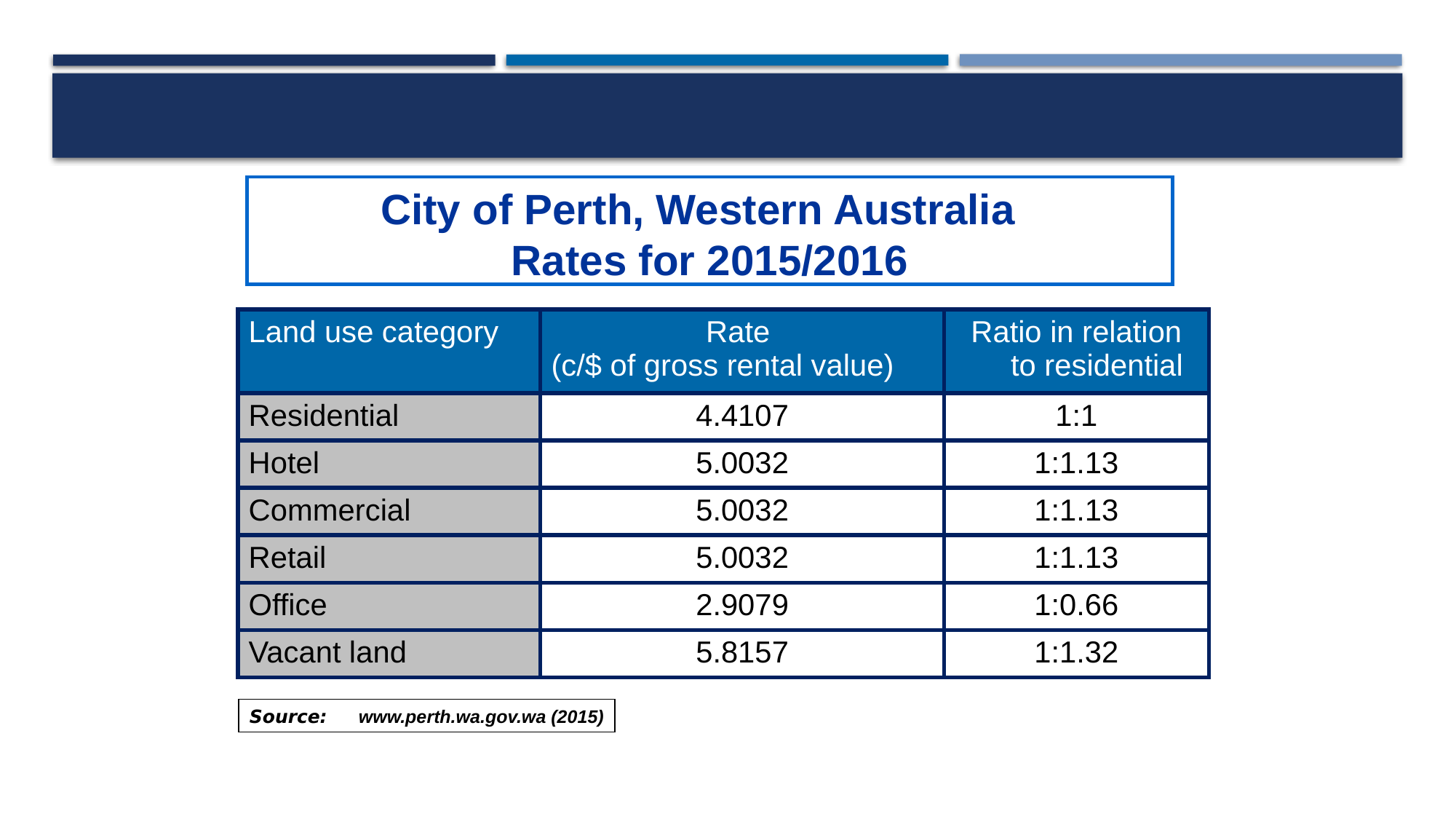

City of Perth, Western Australia
Rates for 2015/2016
| Land use category | Rate (c/$ of gross rental value) | Ratio in relation to residential |
| --- | --- | --- |
| Residential | 4.4107 | 1:1 |
| Hotel | 5.0032 | 1:1.13 |
| Commercial | 5.0032 | 1:1.13 |
| Retail | 5.0032 | 1:1.13 |
| Office | 2.9079 | 1:0.66 |
| Vacant land | 5.8157 | 1:1.32 |
Source:	www.perth.wa.gov.wa (2015)